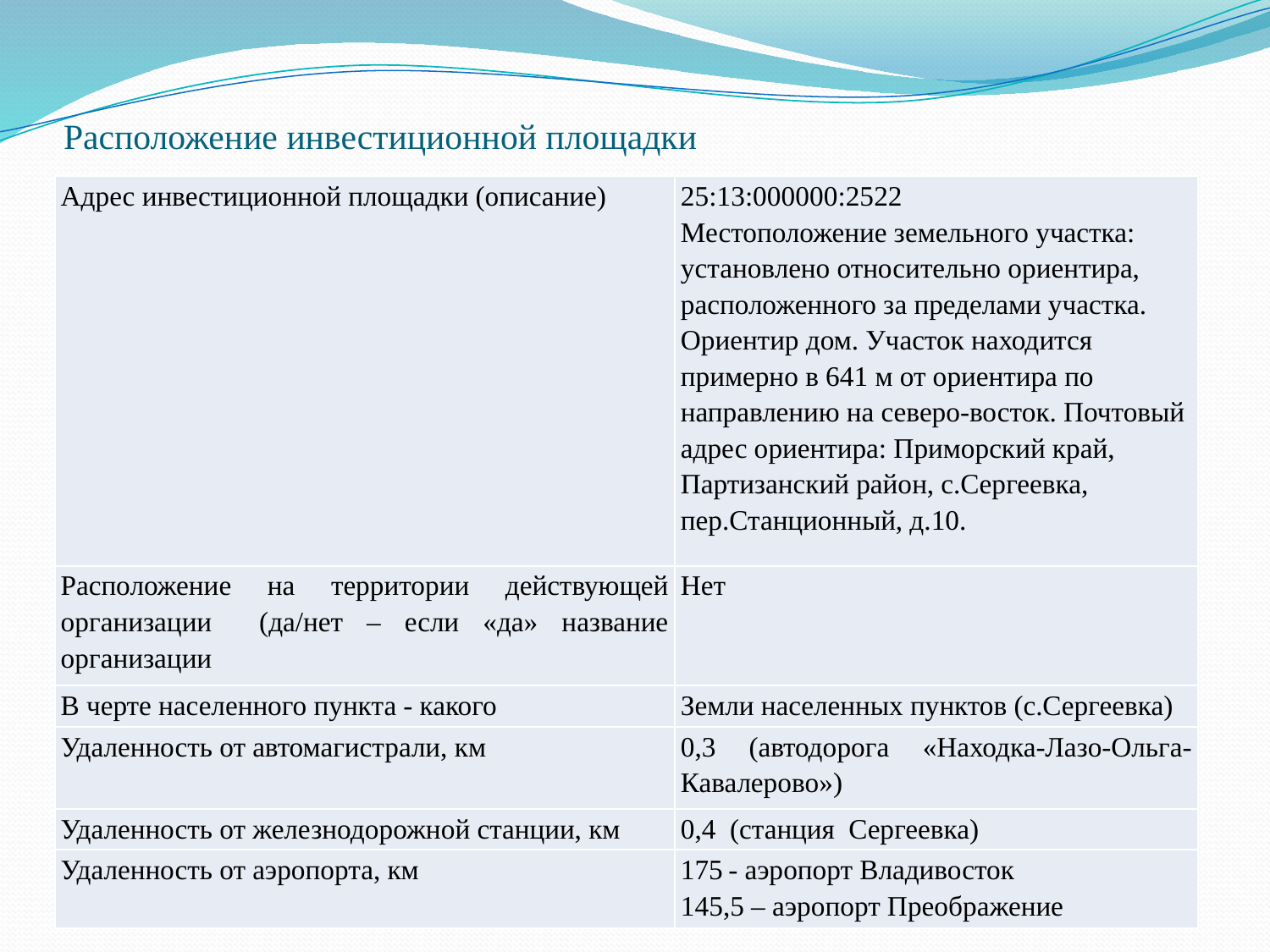

# Расположение инвестиционной площадки
| Адрес инвестиционной площадки (описание) | 25:13:000000:2522 Местоположение земельного участка: установлено относительно ориентира, расположенного за пределами участка. Ориентир дом. Участок находится примерно в 641 м от ориентира по направлению на северо-восток. Почтовый адрес ориентира: Приморский край, Партизанский район, с.Сергеевка, пер.Станционный, д.10. |
| --- | --- |
| Расположение на территории действующей организации (да/нет – если «да» название организации | Нет |
| В черте населенного пункта - какого | Земли населенных пунктов (с.Сергеевка) |
| Удаленность от автомагистрали, км | 0,3 (автодорога «Находка-Лазо-Ольга-Кавалерово») |
| Удаленность от железнодорожной станции, км | 0,4 (станция Сергеевка) |
| Удаленность от аэропорта, км | - аэропорт Владивосток 145,5 – аэропорт Преображение |